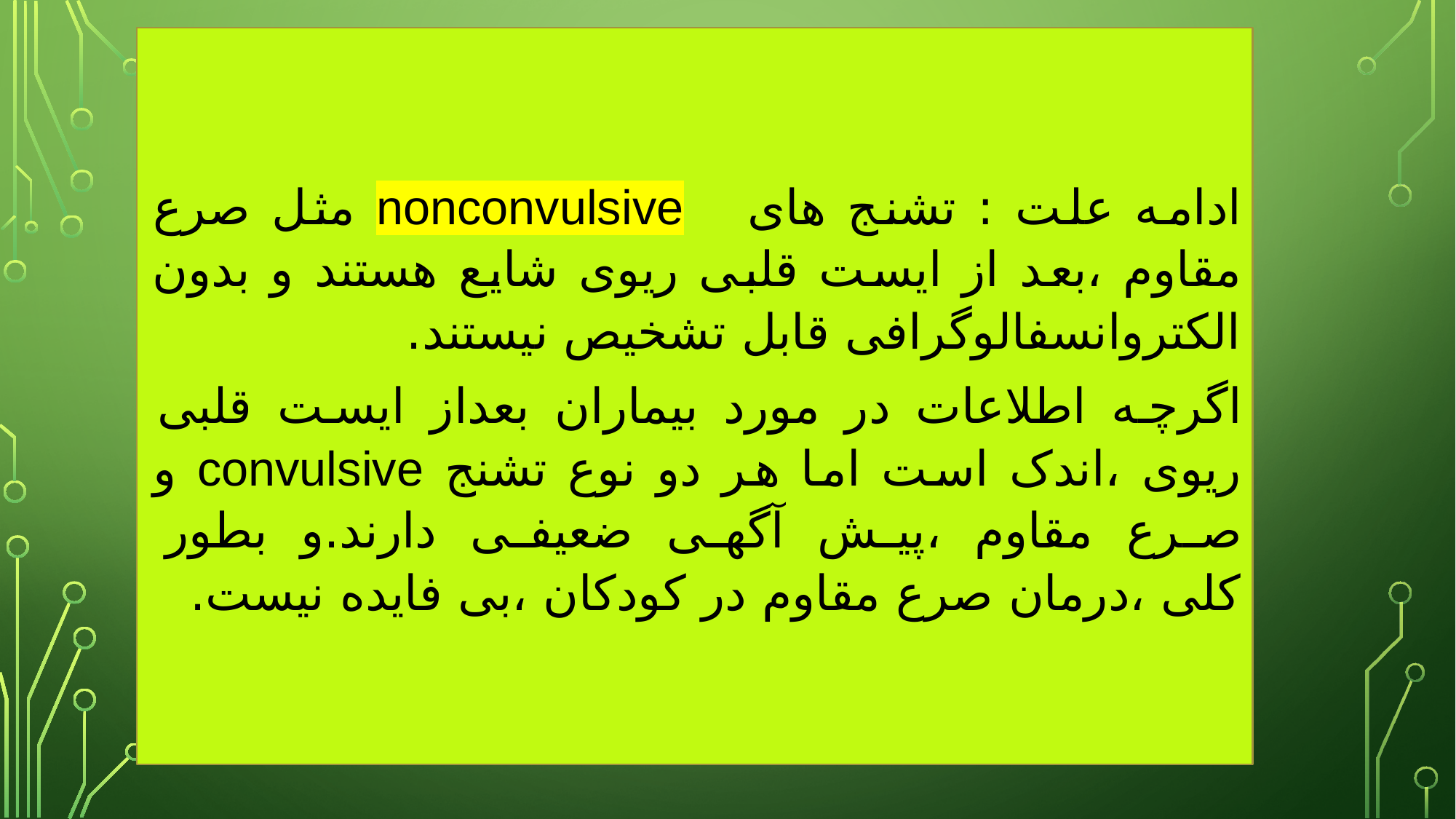

ادامه علت : تشنج های   nonconvulsive مثل صرع مقاوم ،بعد از ایست قلبی ریوی شایع هستند و بدون الکتروانسفالوگرافی قابل تشخیص نیستند.
اگرچه اطلاعات در مورد بیماران بعداز ایست قلبی ریوی ،اندک است اما هر دو نوع تشنج convulsive و صرع مقاوم ،پیش آگهی ضعیفی دارند.و بطور کلی ،درمان صرع مقاوم در کودکان ،بی فایده نیست.